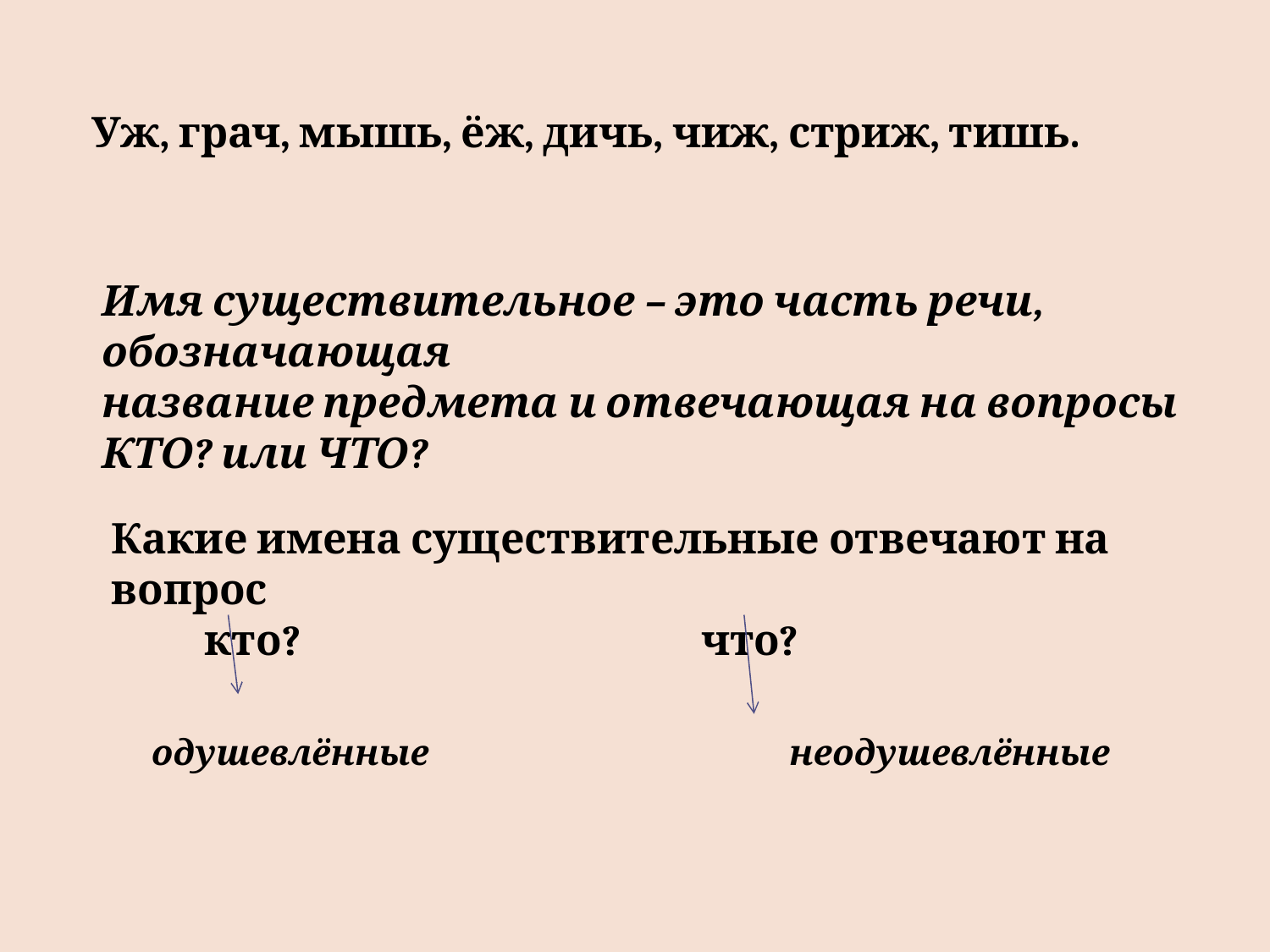

Уж, грач, мышь, ёж, дичь, чиж, стриж, тишь.
Имя существительное – это часть речи, обозначающая
название предмета и отвечающая на вопросы КТО? или ЧТО?
Какие имена существительные отвечают на вопрос
          кто?                                           что?
одушевлённые                                              неодушевлённые